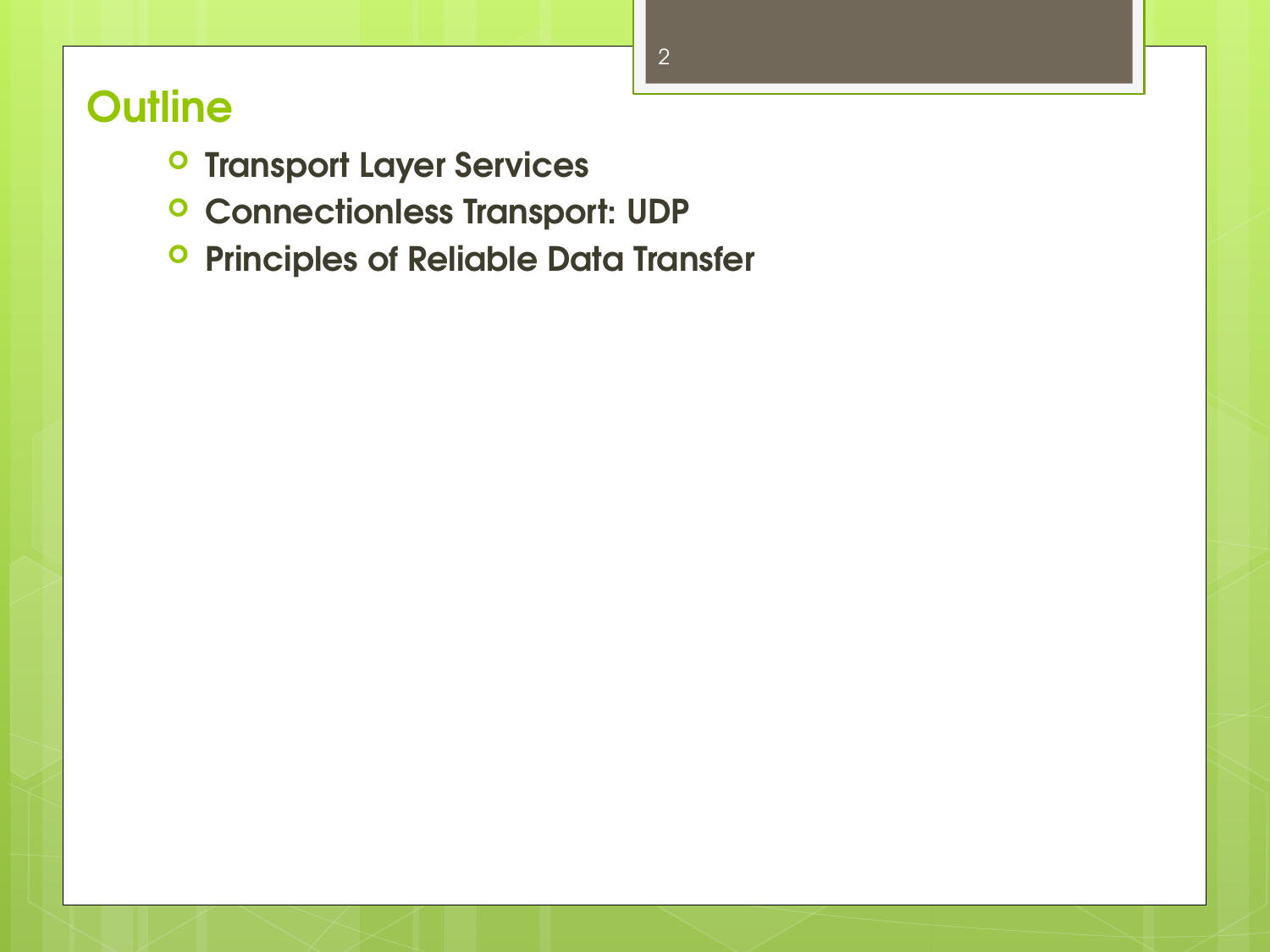

2
# Outline
Transport Layer Services
Connectionless Transport: UDP
Principles of Reliable Data Transfer